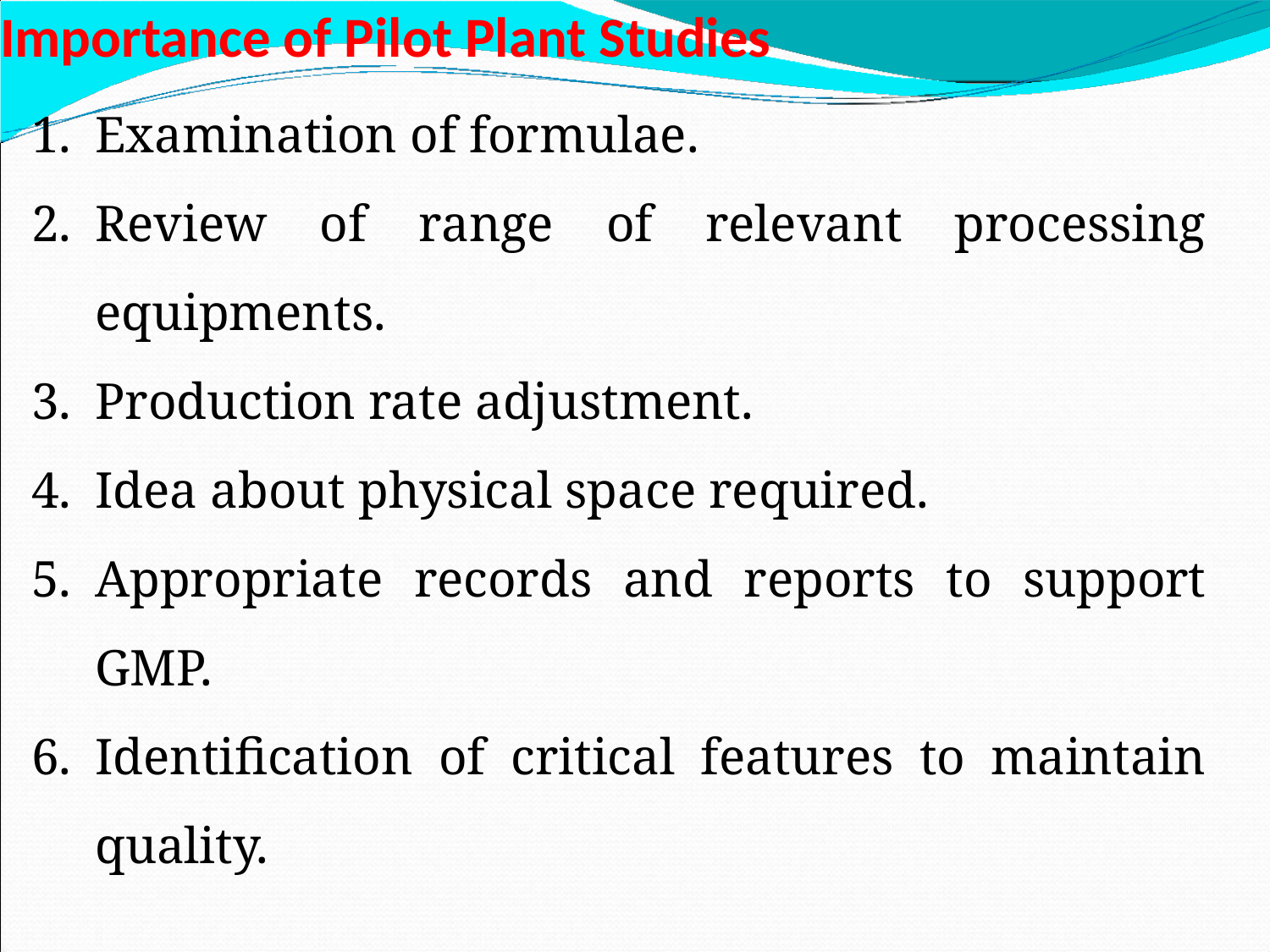

# Importance of Pilot Plant Studies
Examination of formulae.
Review of range of relevant processing equipments.
Production rate adjustment.
Idea about physical space required.
Appropriate records and reports to support GMP.
Identification of critical features to maintain quality.